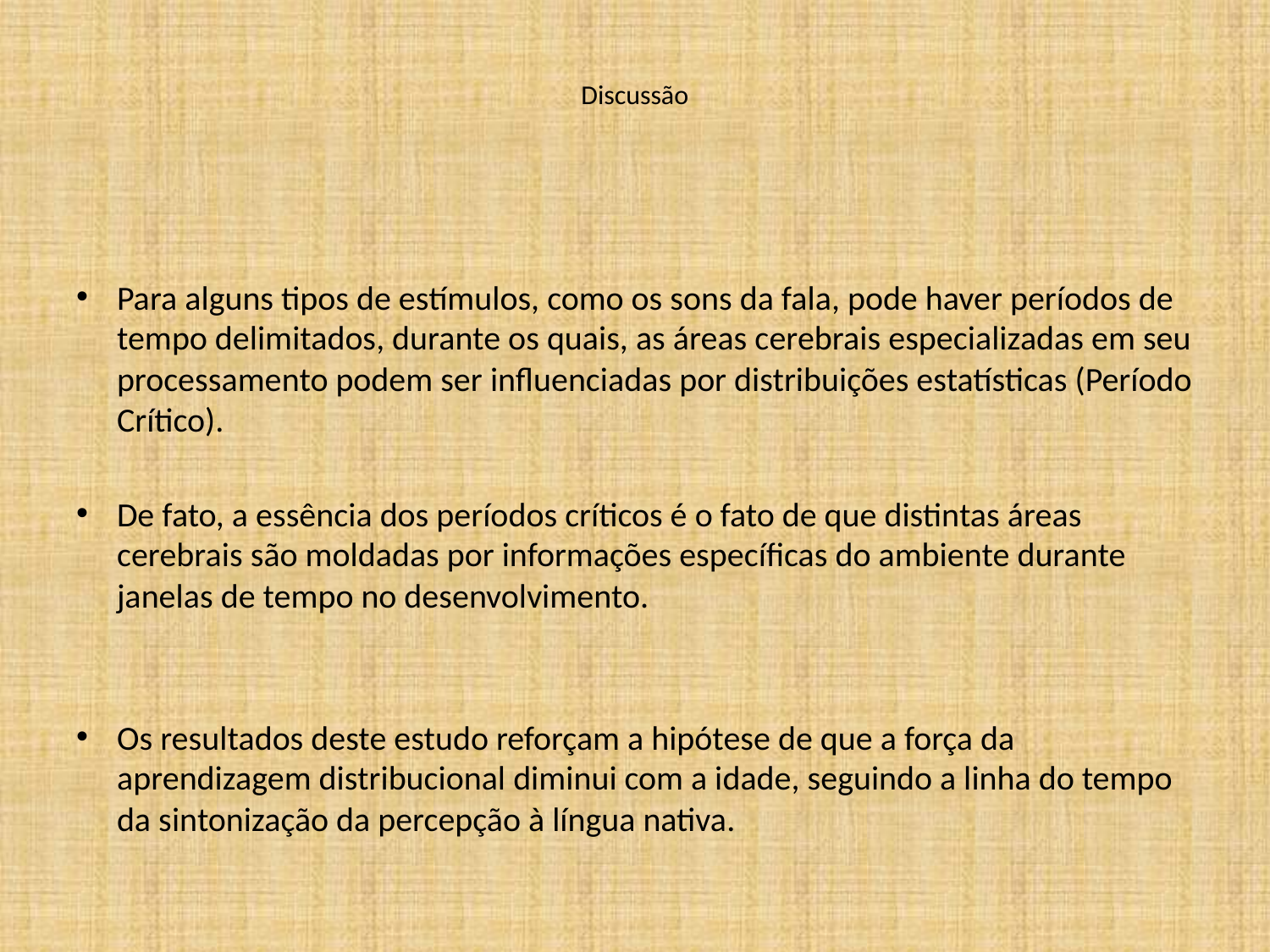

# Discussão

Para alguns tipos de estímulos, como os sons da fala, pode haver períodos de tempo delimitados, durante os quais, as áreas cerebrais especializadas em seu processamento podem ser influenciadas por distribuições estatísticas (Período Crítico).

De fato, a essência dos períodos críticos é o fato de que distintas áreas cerebrais são moldadas por informações específicas do ambiente durante janelas de tempo no desenvolvimento.

Os resultados deste estudo reforçam a hipótese de que a força da aprendizagem distribucional diminui com a idade, seguindo a linha do tempo da sintonização da percepção à língua nativa.